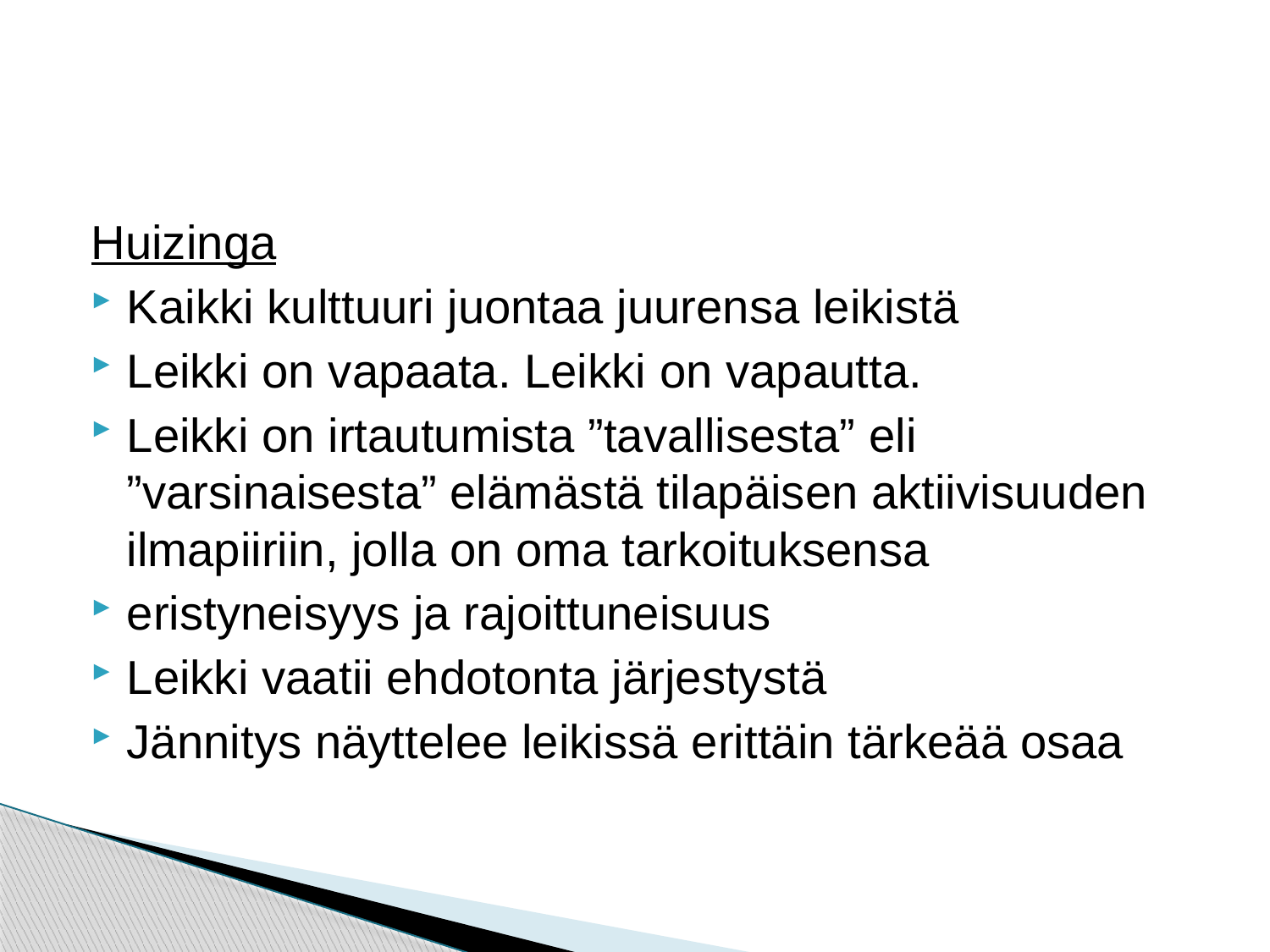

#
Huizinga
Kaikki kulttuuri juontaa juurensa leikistä
Leikki on vapaata. Leikki on vapautta.
Leikki on irtautumista ”tavallisesta” eli ”varsinaisesta” elämästä tilapäisen aktiivisuuden ilmapiiriin, jolla on oma tarkoituksensa
eristyneisyys ja rajoittuneisuus
Leikki vaatii ehdotonta järjestystä
Jännitys näyttelee leikissä erittäin tärkeää osaa